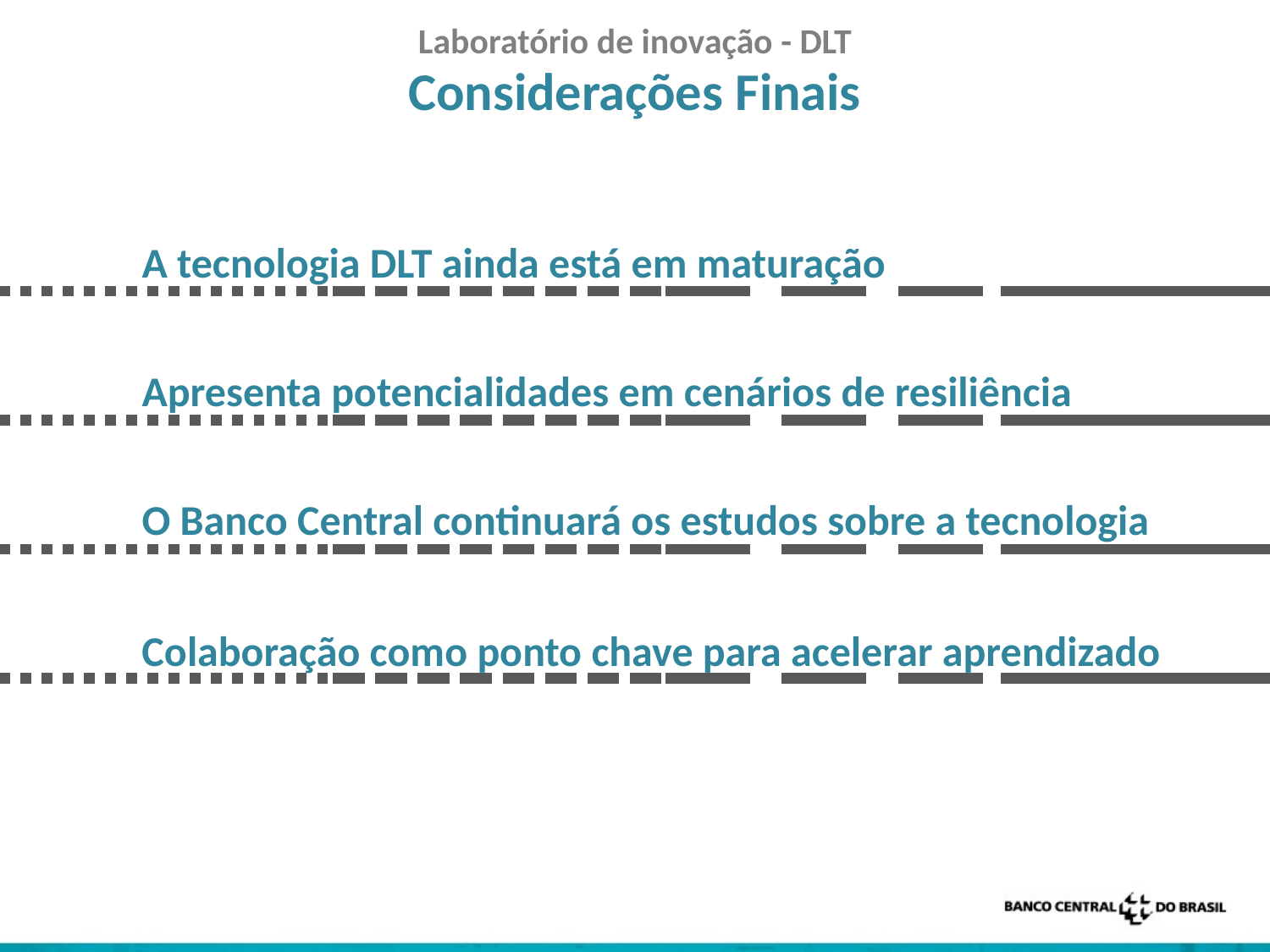

Laboratório de inovação - DLT
Considerações Finais

A tecnologia DLT ainda está em maturação
Apresenta potencialidades em cenários de resiliência
O Banco Central continuará os estudos sobre a tecnologia
Colaboração como ponto chave para acelerar aprendizado